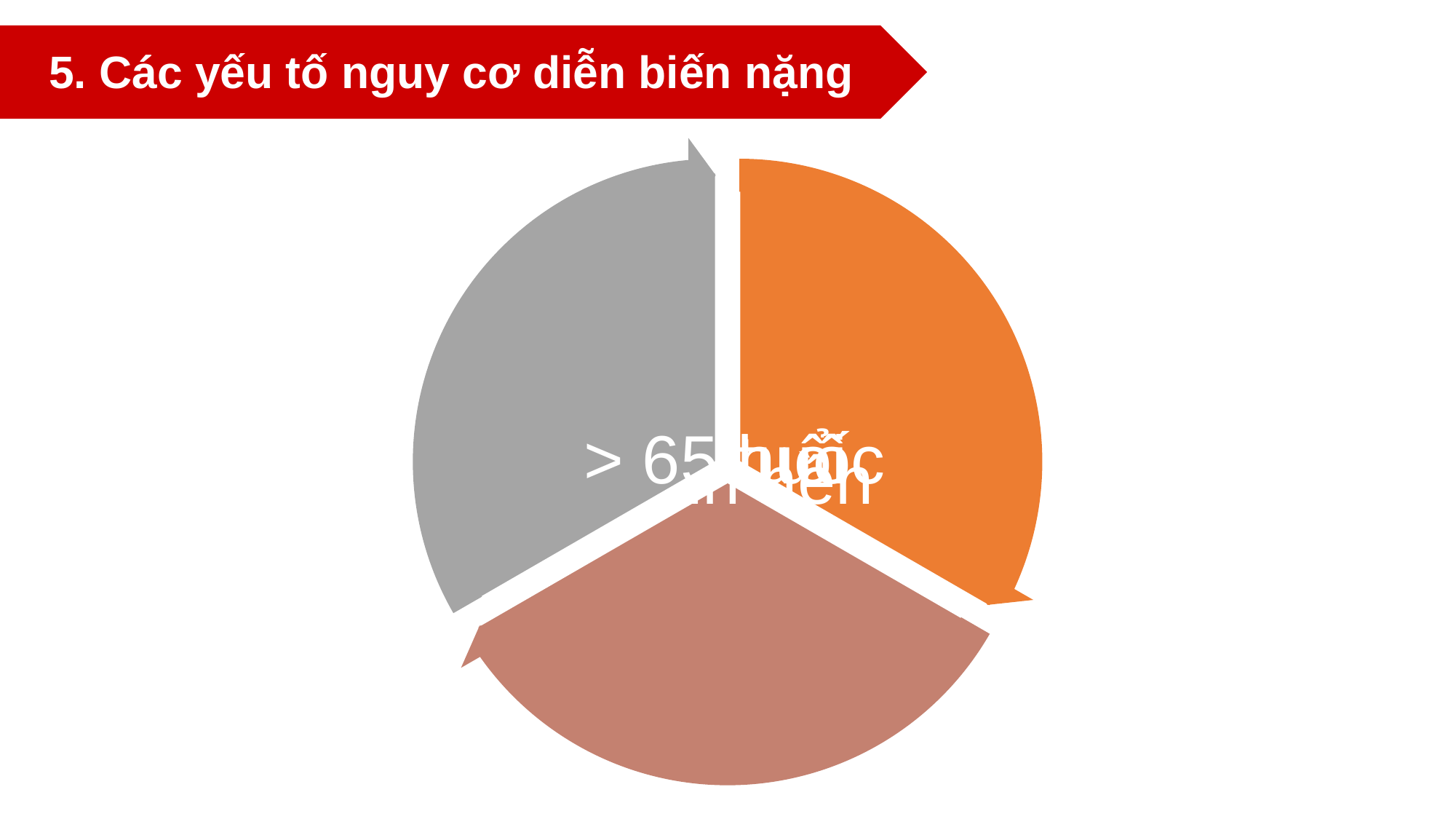

5. Các yếu tố nguy cơ diễn biến nặng
Hút thuốc
Bệnh nền
> 65 tuổi